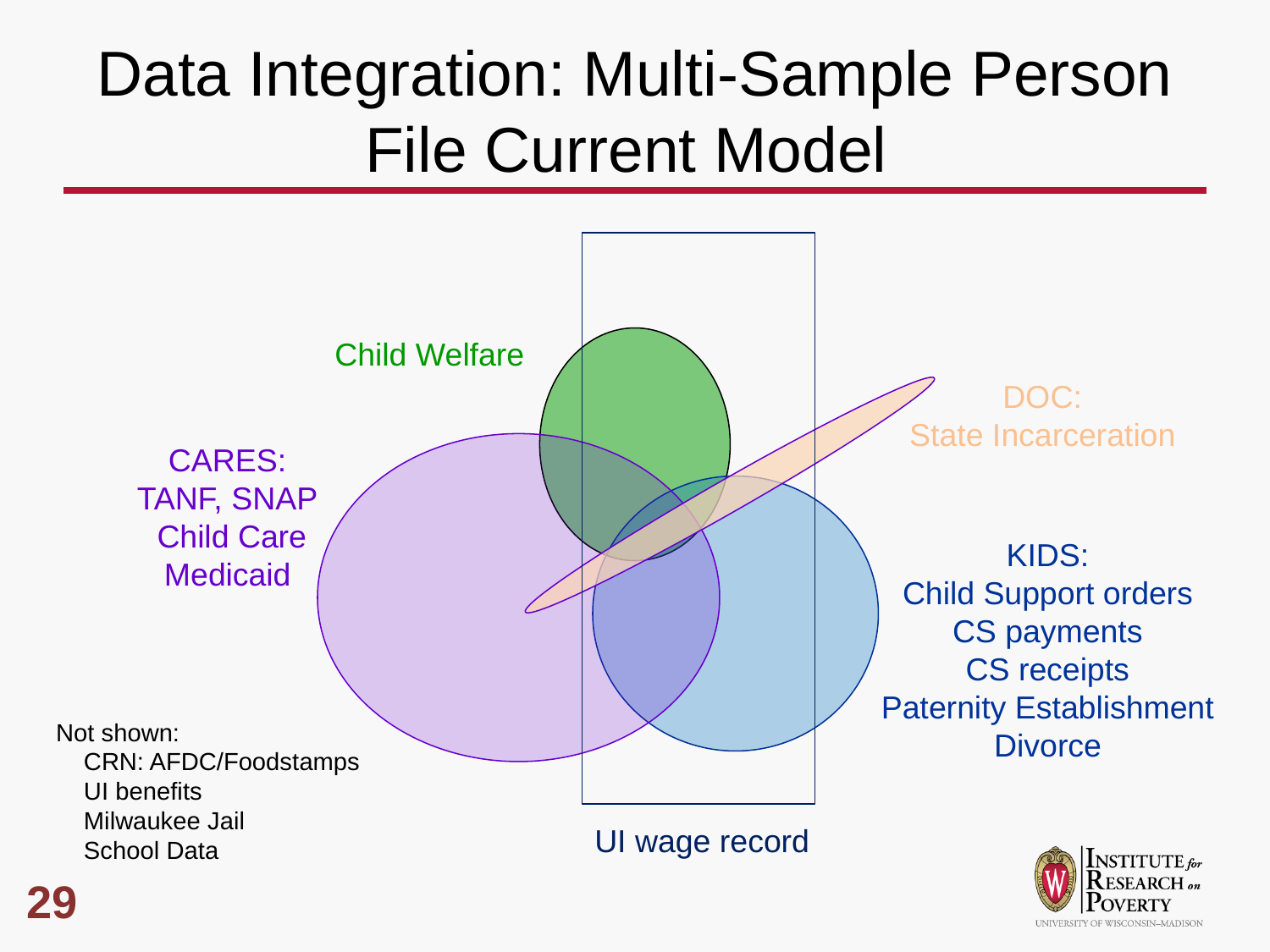

# Data Integration: Multi-Sample Person File Current Model

Child Welfare

DOC:
State Incarceration
CARES:
TANF, SNAP
 Child Care
Medicaid

KIDS:
Child Support orders
CS payments
CS receipts
Paternity Establishment
Divorce
Not shown:
    CRN: AFDC/Foodstamps
    UI benefits
    Milwaukee Jail
    School Data

UI wage record
29